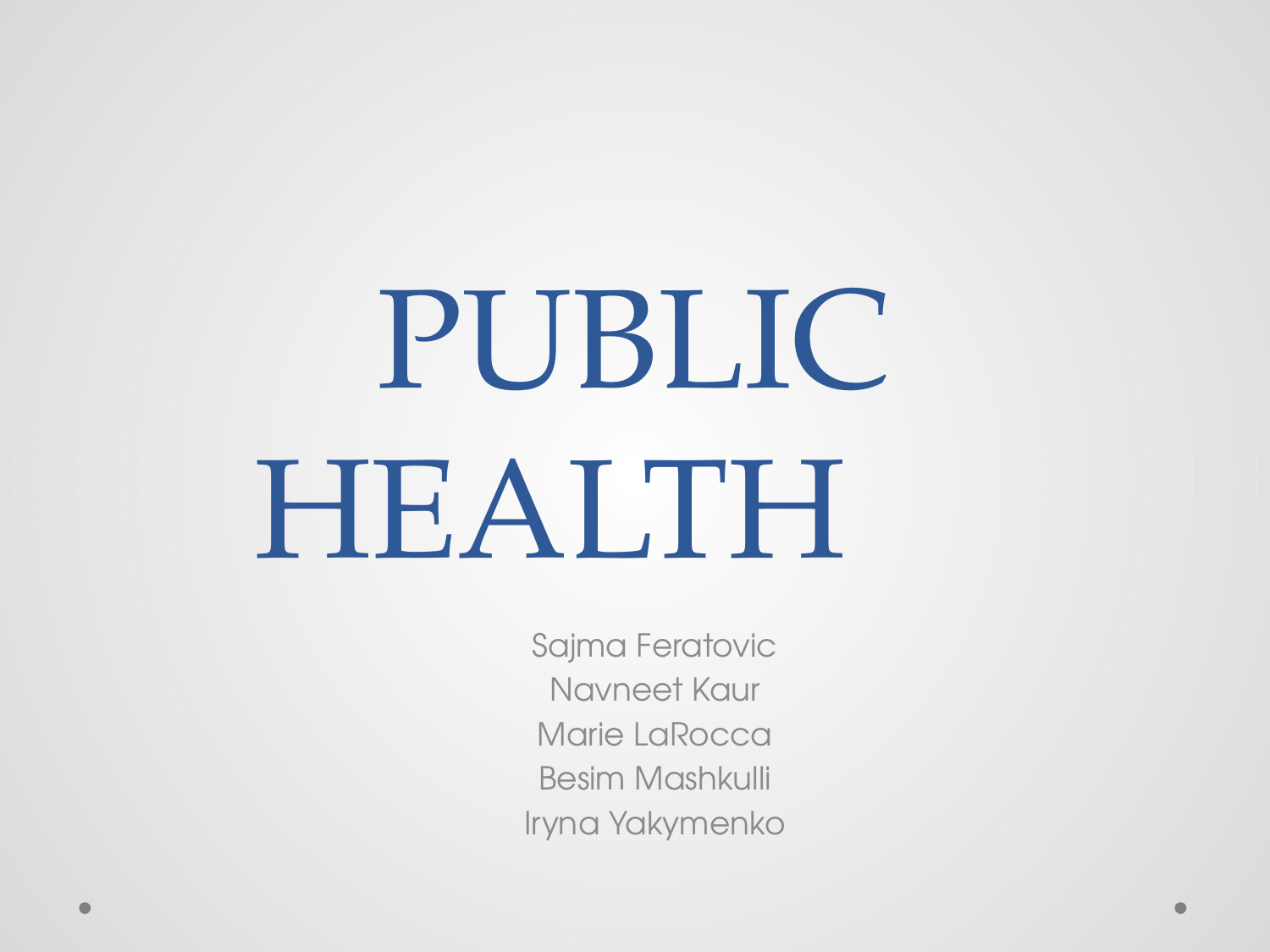

# PUBLIC HEALTH
Sajma Feratovic
Navneet Kaur
Marie LaRocca
Besim Mashkulli
Iryna Yakymenko